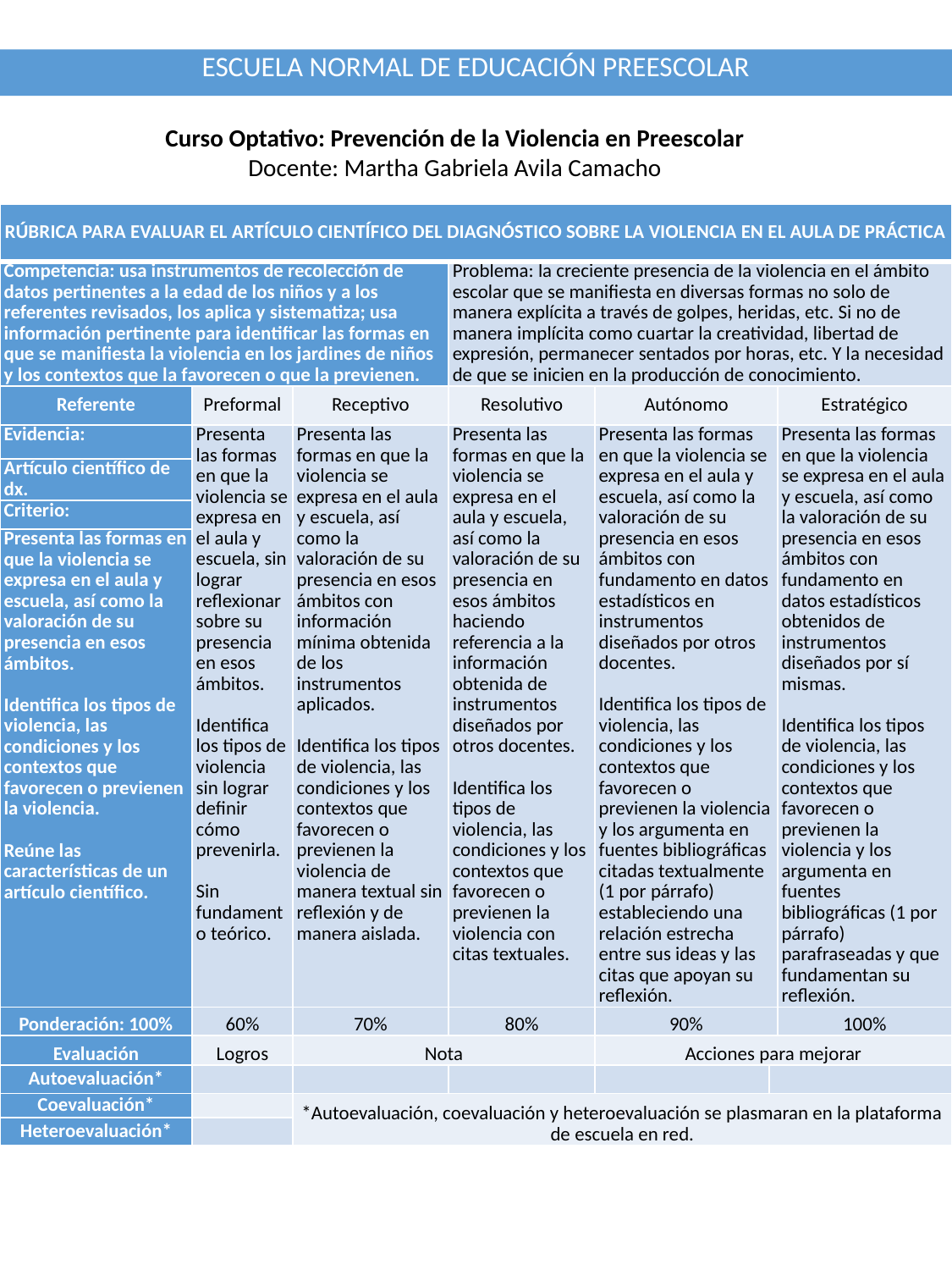

Curso Optativo: Prevención de la Violencia en Preescolar
Docente: Martha Gabriela Avila Camacho
ESCUELA NORMAL DE EDUCACIÓN PREESCOLAR

| RÚBRICA PARA EVALUAR EL ARTÍCULO CIENTÍFICO DEL DIAGNÓSTICO SOBRE LA VIOLENCIA EN EL AULA DE PRÁCTICA |  |  |  |  |  |  |
| --- | --- | --- | --- | --- | --- | --- |
| Competencia: usa instrumentos de recolección de datos pertinentes a la edad de los niños y a los referentes revisados, los aplica y sistematiza; usa información pertinente para identificar las formas en que se manifiesta la violencia en los jardines de niños y los contextos que la favorecen o que la previenen. |  |  | Problema: la creciente presencia de la violencia en el ámbito escolar que se manifiesta en diversas formas no solo de manera explícita a través de golpes, heridas, etc. Si no de manera implícita como cuartar la creatividad, libertad de expresión, permanecer sentados por horas, etc. Y la necesidad de que se inicien en la producción de conocimiento. |  |  |  |
| Referente | Preformal | Receptivo | Resolutivo | Autónomo |  | Estratégico |
| Evidencia: | Presenta las formas en que la violencia se expresa en el aula y escuela, sin lograr reflexionar sobre su presencia en esos ámbitos.   Identifica los tipos de violencia sin lograr definir cómo prevenirla.   Sin fundamento teórico. | Presenta las formas en que la violencia se expresa en el aula y escuela, así como la valoración de su presencia en esos ámbitos con información mínima obtenida de los instrumentos aplicados.   Identifica los tipos de violencia, las condiciones y los contextos que favorecen o previenen la violencia de manera textual sin reflexión y de manera aislada. | Presenta las formas en que la violencia se expresa en el aula y escuela, así como la valoración de su presencia en esos ámbitos haciendo referencia a la información obtenida de instrumentos diseñados por otros docentes.   Identifica los tipos de violencia, las condiciones y los contextos que favorecen o previenen la violencia con citas textuales. | Presenta las formas en que la violencia se expresa en el aula y escuela, así como la valoración de su presencia en esos ámbitos con fundamento en datos estadísticos en instrumentos diseñados por otros docentes.   Identifica los tipos de violencia, las condiciones y los contextos que favorecen o previenen la violencia y los argumenta en fuentes bibliográficas citadas textualmente (1 por párrafo) estableciendo una relación estrecha entre sus ideas y las citas que apoyan su reflexión. |  | Presenta las formas en que la violencia se expresa en el aula y escuela, así como la valoración de su presencia en esos ámbitos con fundamento en datos estadísticos obtenidos de instrumentos diseñados por sí mismas.   Identifica los tipos de violencia, las condiciones y los contextos que favorecen o previenen la violencia y los argumenta en fuentes bibliográficas (1 por párrafo) parafraseadas y que fundamentan su reflexión. |
| Artículo científico de dx. |  |  |  |  |  |  |
| Criterio: |  |  |  |  |  |  |
| Presenta las formas en que la violencia se expresa en el aula y escuela, así como la valoración de su presencia en esos ámbitos.   Identifica los tipos de violencia, las condiciones y los contextos que favorecen o previenen la violencia.   Reúne las características de un artículo científico. |  |  |  |  |  |  |
| Ponderación: 100% | 60% | 70% | 80% | 90% |  | 100% |
| Evaluación | Logros | Nota |  | Acciones para mejorar |  |  |
| Autoevaluación\* |  |  |  |  |  |  |
| Coevaluación\* |  | \*Autoevaluación, coevaluación y heteroevaluación se plasmaran en la plataforma de escuela en red. |  |  |  |  |
| Heteroevaluación\* |  |  |  |  |  |  |